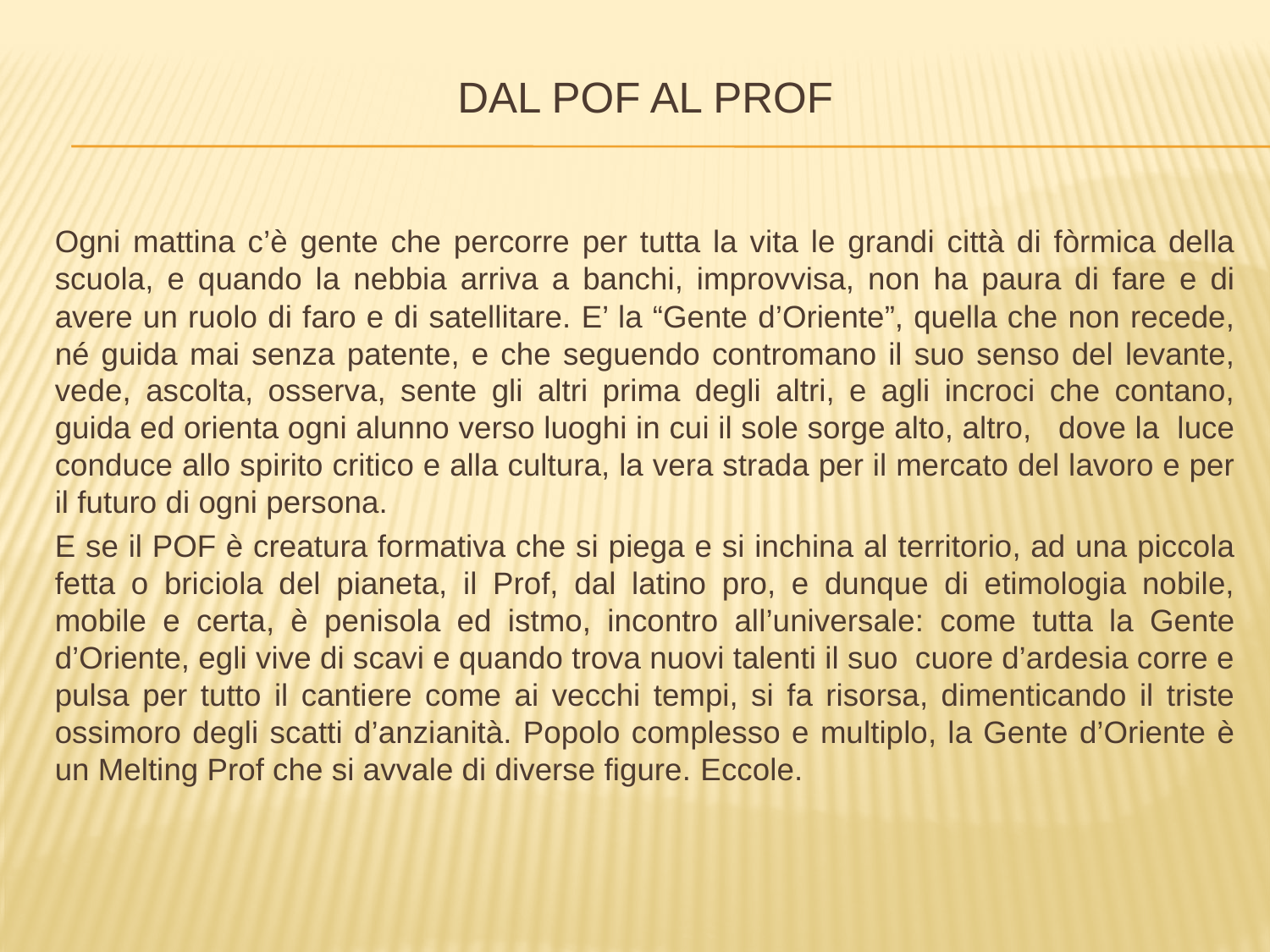

# DAL POF AL PROF
Ogni mattina c’è gente che percorre per tutta la vita le grandi città di fòrmica della scuola, e quando la nebbia arriva a banchi, improvvisa, non ha paura di fare e di avere un ruolo di faro e di satellitare. E’ la “Gente d’Oriente”, quella che non recede, né guida mai senza patente, e che seguendo contromano il suo senso del levante, vede, ascolta, osserva, sente gli altri prima degli altri, e agli incroci che contano, guida ed orienta ogni alunno verso luoghi in cui il sole sorge alto, altro,   dove la  luce conduce allo spirito critico e alla cultura, la vera strada per il mercato del lavoro e per il futuro di ogni persona.
E se il POF è creatura formativa che si piega e si inchina al territorio, ad una piccola fetta o briciola del pianeta, il Prof, dal latino pro, e dunque di etimologia nobile, mobile e certa, è penisola ed istmo, incontro all’universale: come tutta la Gente d’Oriente, egli vive di scavi e quando trova nuovi talenti il suo  cuore d’ardesia corre e pulsa per tutto il cantiere come ai vecchi tempi, si fa risorsa, dimenticando il triste ossimoro degli scatti d’anzianità. Popolo complesso e multiplo, la Gente d’Oriente è un Melting Prof che si avvale di diverse figure. Eccole.